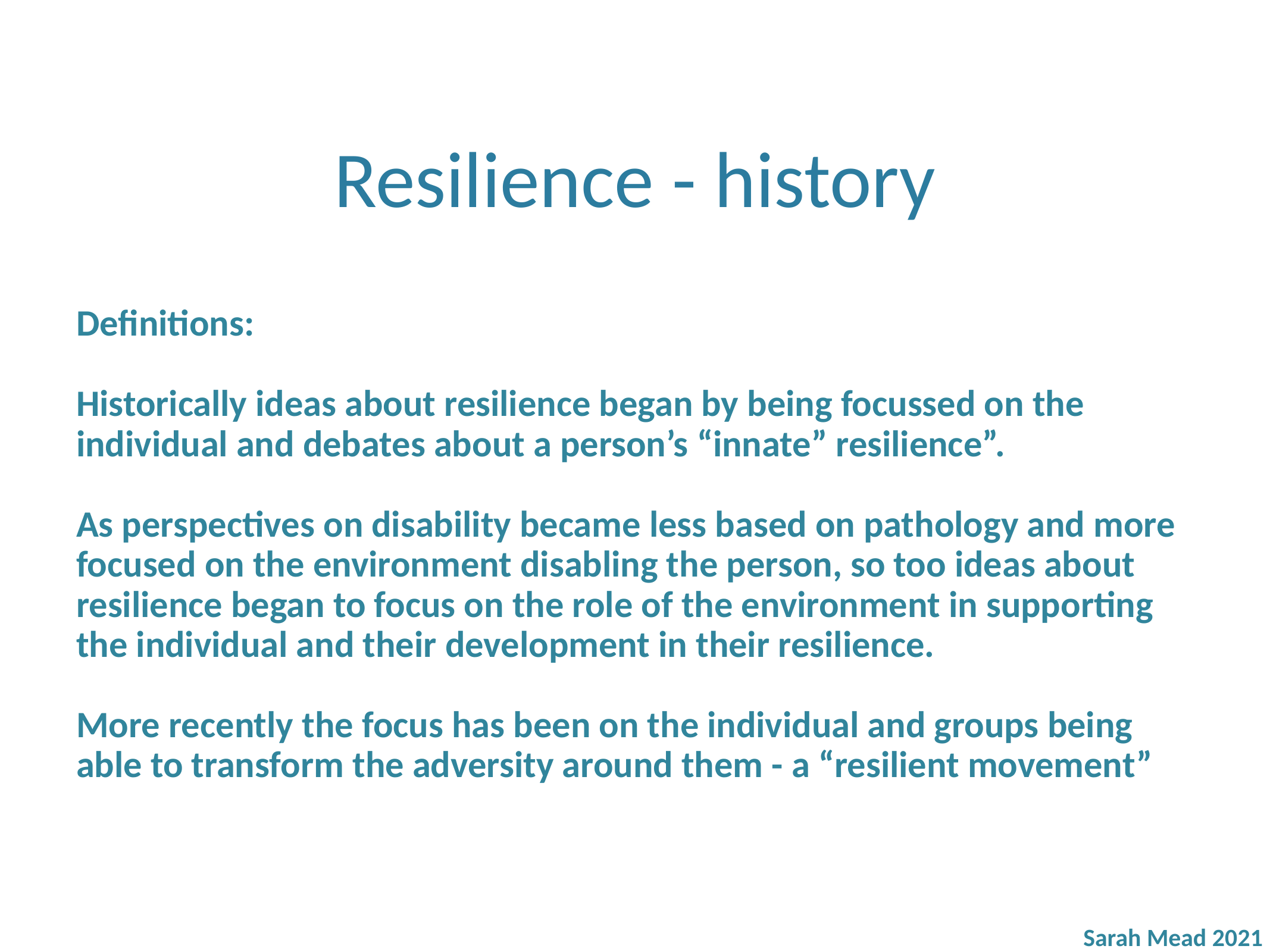

# Resilience - history
Definitions:

Historically ideas about resilience began by being focussed on the individual and debates about a person’s “innate” resilience”.

As perspectives on disability became less based on pathology and more focused on the environment disabling the person, so too ideas about resilience began to focus on the role of the environment in supporting the individual and their development in their resilience.

More recently the focus has been on the individual and groups being able to transform the adversity around them - a “resilient movement”

Sarah Mead 2021